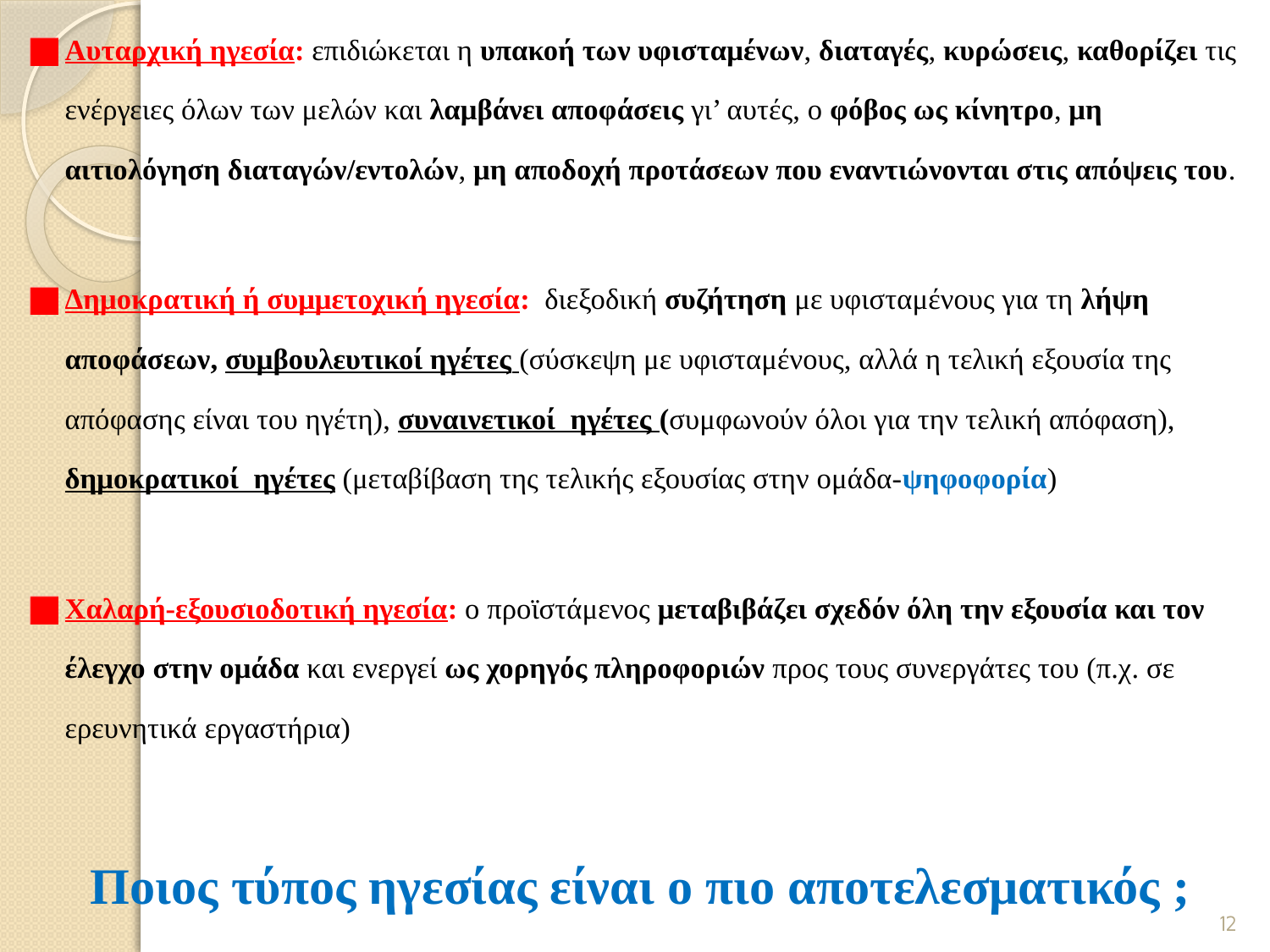

Αυταρχική ηγεσία: επιδιώκεται η υπακοή των υφισταμένων, διαταγές, κυρώσεις, καθορίζει τις ενέργειες όλων των μελών και λαμβάνει αποφάσεις γι’ αυτές, ο φόβος ως κίνητρο, μη αιτιολόγηση διαταγών/εντολών, μη αποδοχή προτάσεων που εναντιώνονται στις απόψεις του.

Δημοκρατική ή συμμετοχική ηγεσία:  διεξοδική συζήτηση με υφισταμένους για τη λήψη αποφάσεων, συμβουλευτικοί ηγέτες (σύσκεψη με υφισταμένους, αλλά η τελική εξουσία της απόφασης είναι του ηγέτη), συναινετικοί  ηγέτες (συμφωνούν όλοι για την τελική απόφαση), δημοκρατικοί  ηγέτες (μεταβίβαση της τελικής εξουσίας στην ομάδα-ψηφοφορία)

Χαλαρή-εξουσιοδοτική ηγεσία: ο προϊστάμενος μεταβιβάζει σχεδόν όλη την εξουσία και τον έλεγχο στην ομάδα και ενεργεί ως χορηγός πληροφοριών προς τους συνεργάτες του (π.χ. σε ερευνητικά εργαστήρια)

Ποιος τύπος ηγεσίας είναι ο πιο αποτελεσματικός ;

12